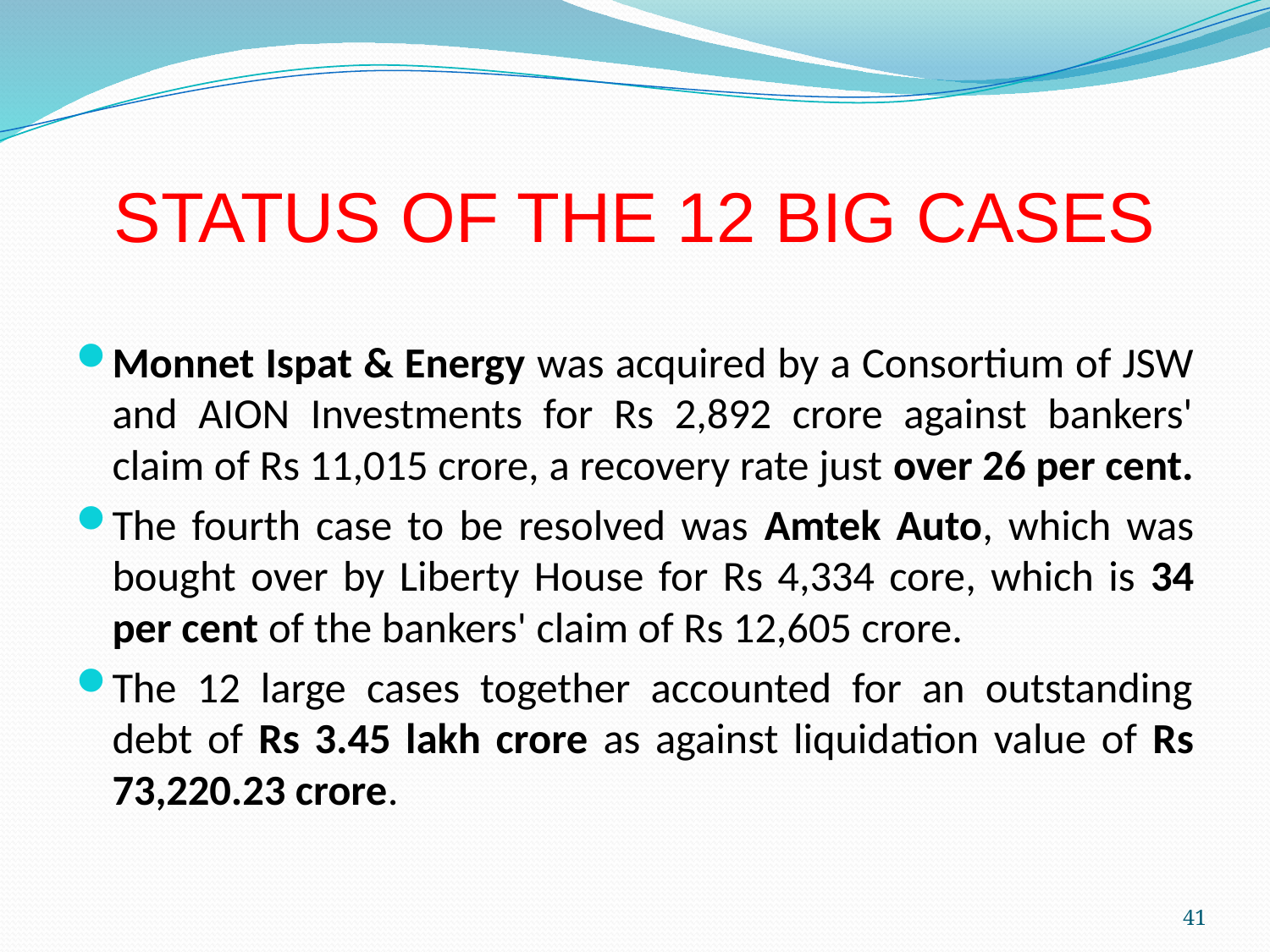

# STATUS OF THE 12 BIG CASES

Monnet Ispat & Energy was acquired by a Consortium of JSW and AION Investments for Rs 2,892 crore against bankers' claim of Rs 11,015 crore, a recovery rate just over 26 per cent.
The fourth case to be resolved was Amtek Auto, which was bought over by Liberty House for Rs 4,334 core, which is 34 per cent of the bankers' claim of Rs 12,605 crore.
The 12 large cases together accounted for an outstanding debt of Rs 3.45 lakh crore as against liquidation value of Rs 73,220.23 crore.

41